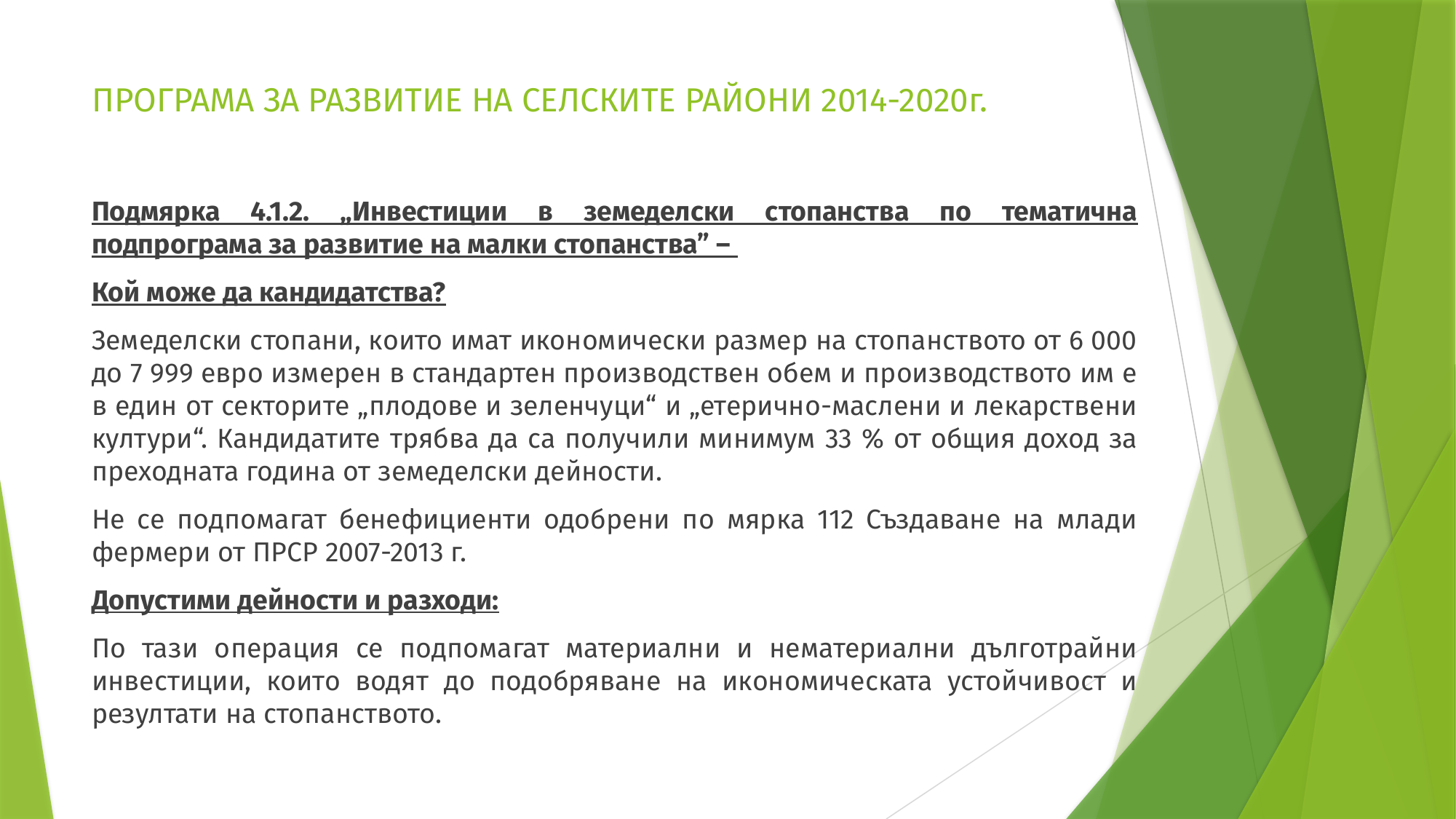

# ПРОГРАМА ЗА РАЗВИТИЕ НА СЕЛСКИТЕ РАЙОНИ 2014-2020г.
Подмярка 4.1.2. „Инвестиции в земеделски стопанства по тематична подпрограма за развитие на малки стопанства” –
Кой може да кандидатства?
Земеделски стопани, които имат икономически размер на стопанството от 6 000 до 7 999 евро измерен в стандартен производствен обем и производството им е в един от секторите „плодове и зеленчуци“ и „етерично-маслени и лекарствени култури“. Кандидатите трябва да са получили минимум 33 % от общия доход за преходната година от земеделски дейности.
Не се подпомагат бенефициенти одобрени по мярка 112 Създаване на млади фермери от ПРСР 2007-2013 г.
Допустими дейности и разходи:
По тази операция се подпомагат материални и нематериални дълготрайни инвестиции, които водят до подобряване на икономическата устойчивост и резултати на стопанството.